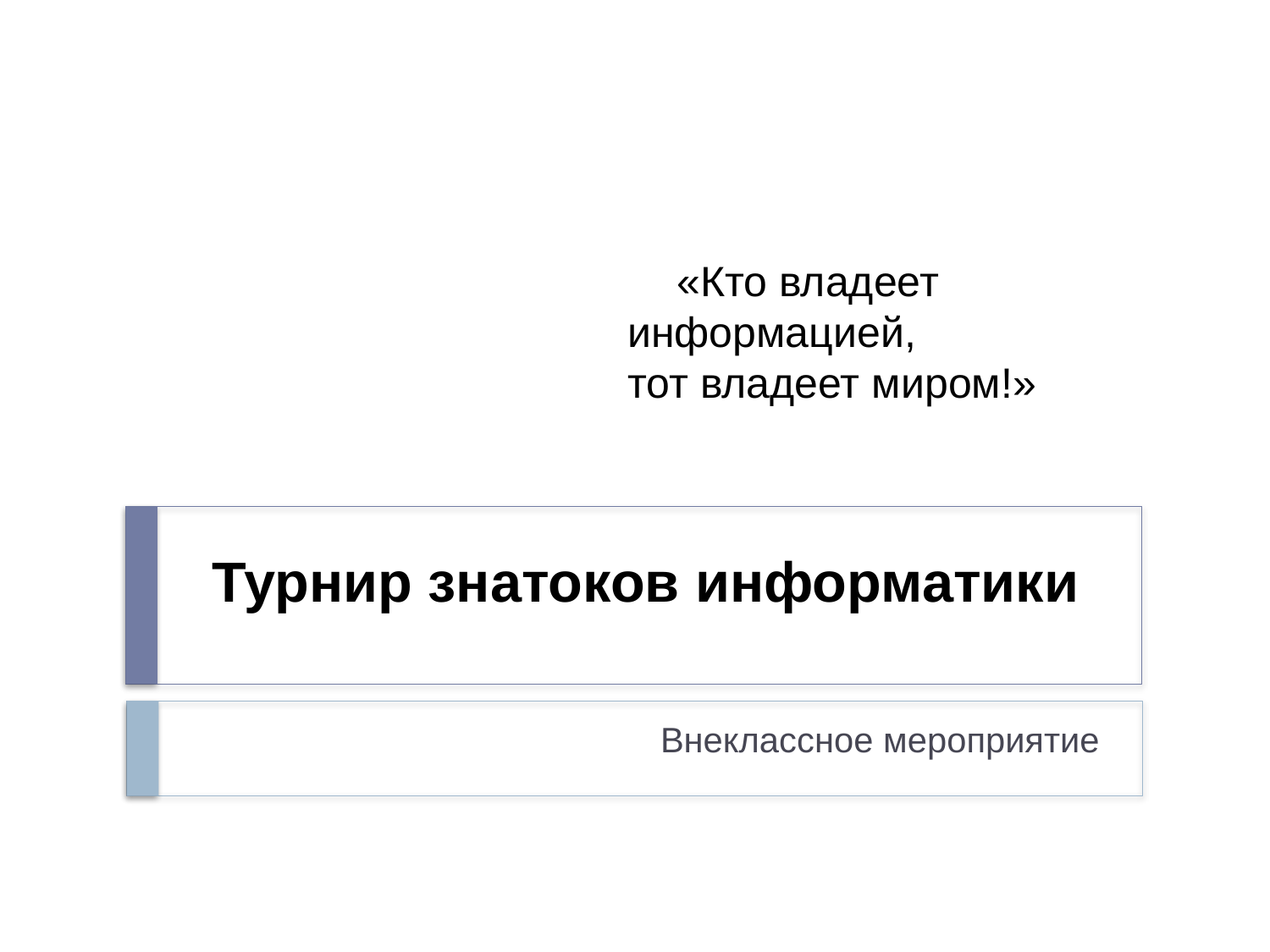

«Кто владеет информацией,
тот владеет миром!»
# Турнир знатоков информатики
Внеклассное мероприятие